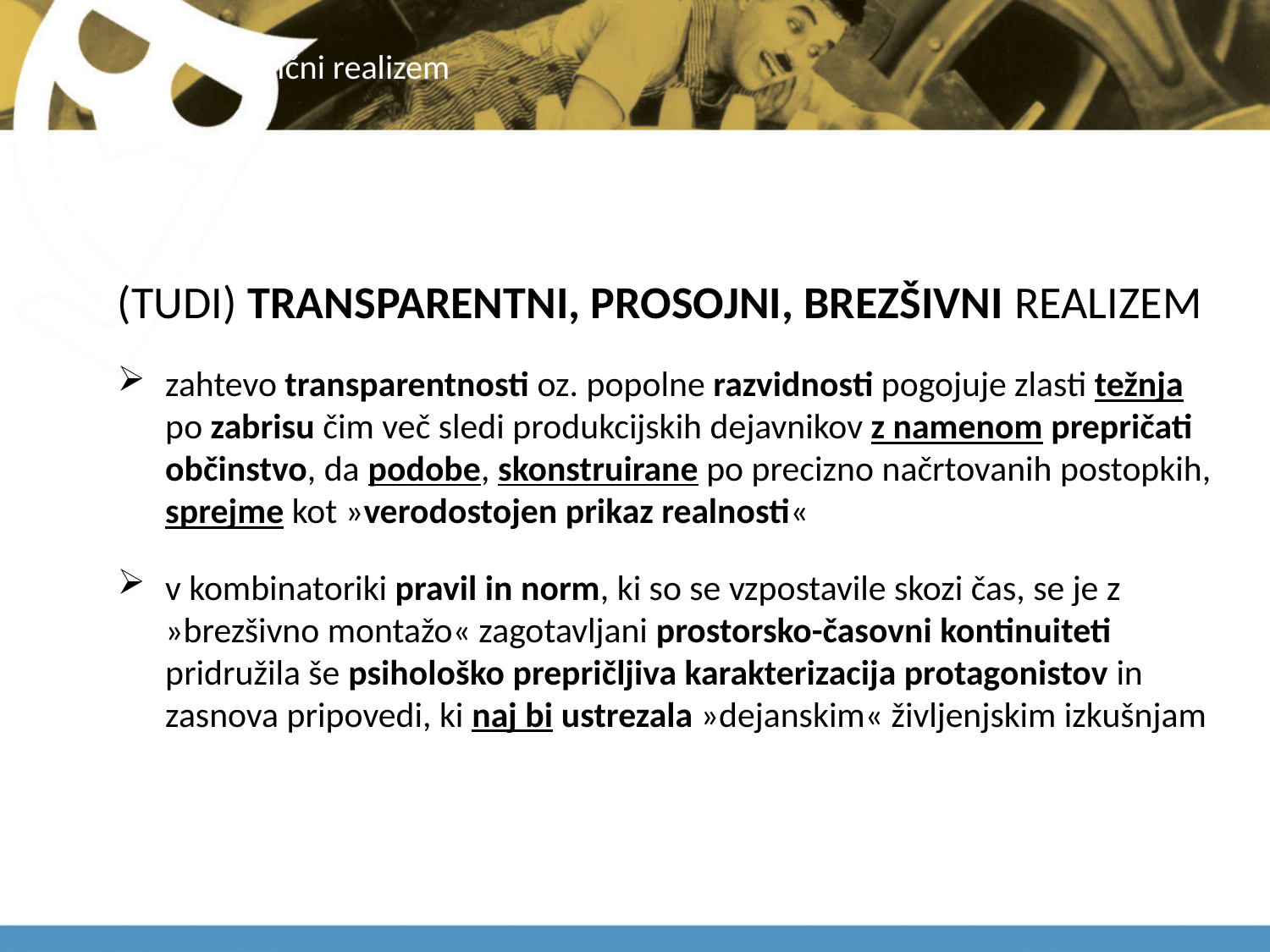

# klasični realizem

(TUDI) TRANSPARENTNI, PROSOJNI, BREZŠIVNI REALIZEM

zahtevo transparentnosti oz. popolne razvidnosti pogojuje zlasti težnja po zabrisu čim več sledi produkcijskih dejavnikov z namenom prepričati občinstvo, da podobe, skonstruirane po precizno načrtovanih postopkih, sprejme kot »verodostojen prikaz realnosti«

v kombinatoriki pravil in norm, ki so se vzpostavile skozi čas, se je z »brezšivno montažo« zagotavljani prostorsko-časovni kontinuiteti pridružila še psihološko prepričljiva karakterizacija protagonistov in zasnova pripovedi, ki naj bi ustrezala »dejanskim« življenjskim izkušnjam